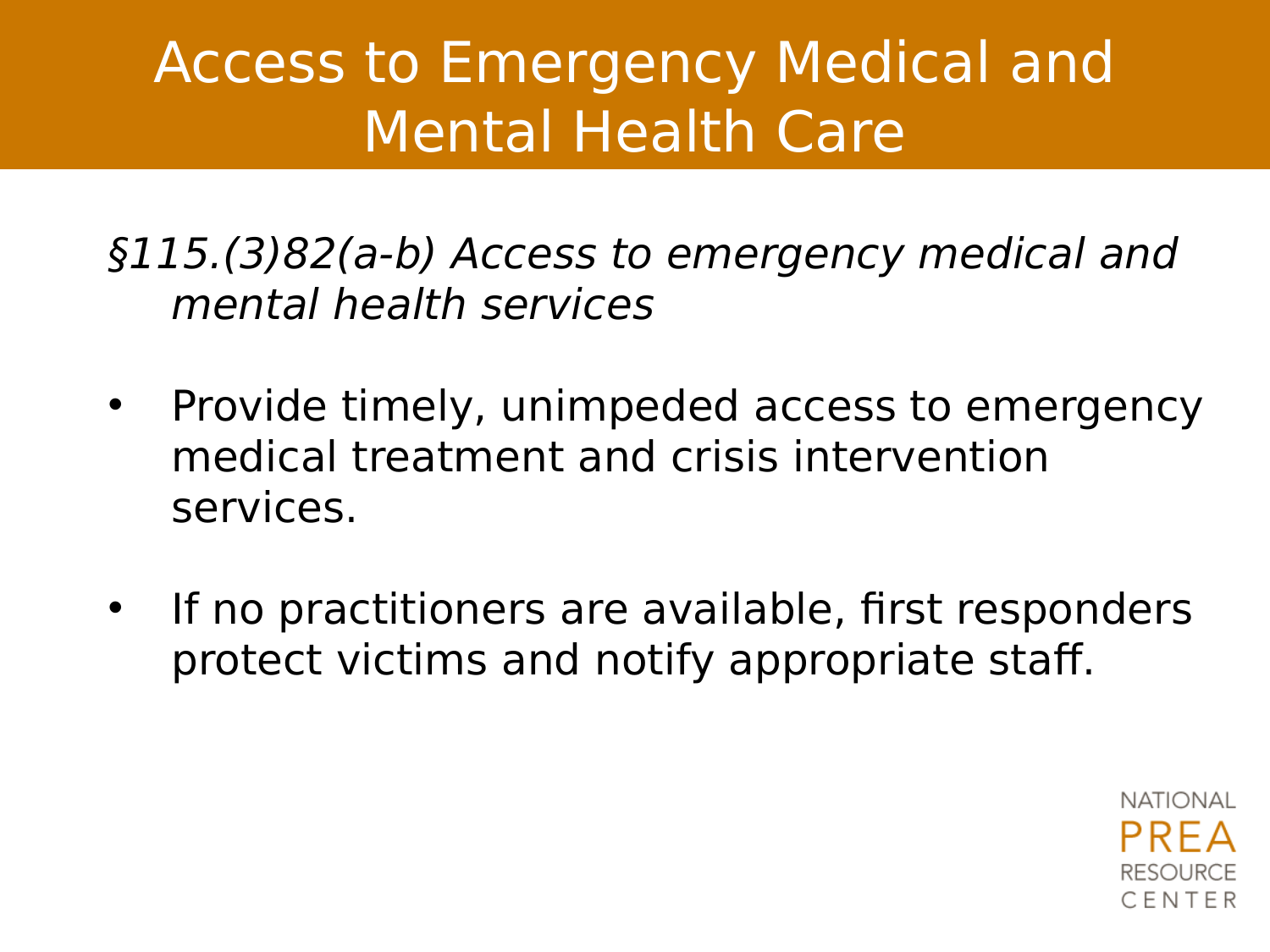

# Access to Emergency Medical and Mental Health Care

§115.(3)82(a-b) Access to emergency medical and mental health services

Provide timely, unimpeded access to emergency medical treatment and crisis intervention services.

If no practitioners are available, first responders protect victims and notify appropriate staff.